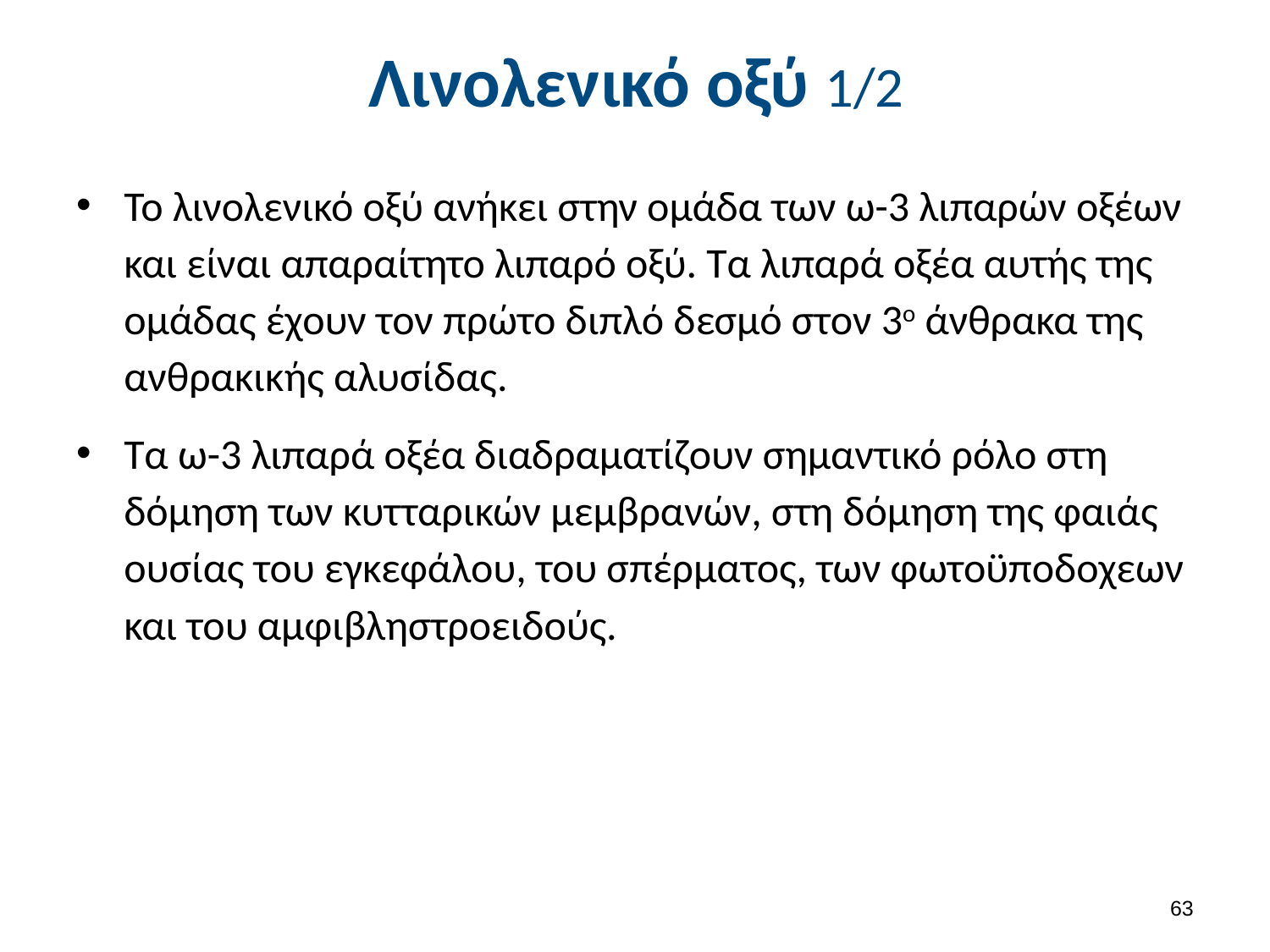

# Λινολενικό οξύ 1/2
Το λινολενικό οξύ ανήκει στην ομάδα των ω-3 λιπαρών οξέων και είναι απαραίτητο λιπαρό οξύ. Τα λιπαρά οξέα αυτής της ομάδας έχουν τον πρώτο διπλό δεσμό στον 3ο άνθρακα της ανθρακικής αλυσίδας.
Τα ω-3 λιπαρά οξέα διαδραματίζουν σημαντικό ρόλο στη δόμηση των κυτταρικών μεμβρανών, στη δόμηση της φαιάς ουσίας του εγκεφάλου, του σπέρματος, των φωτοϋποδοχεων και του αμφιβληστροειδούς.
63